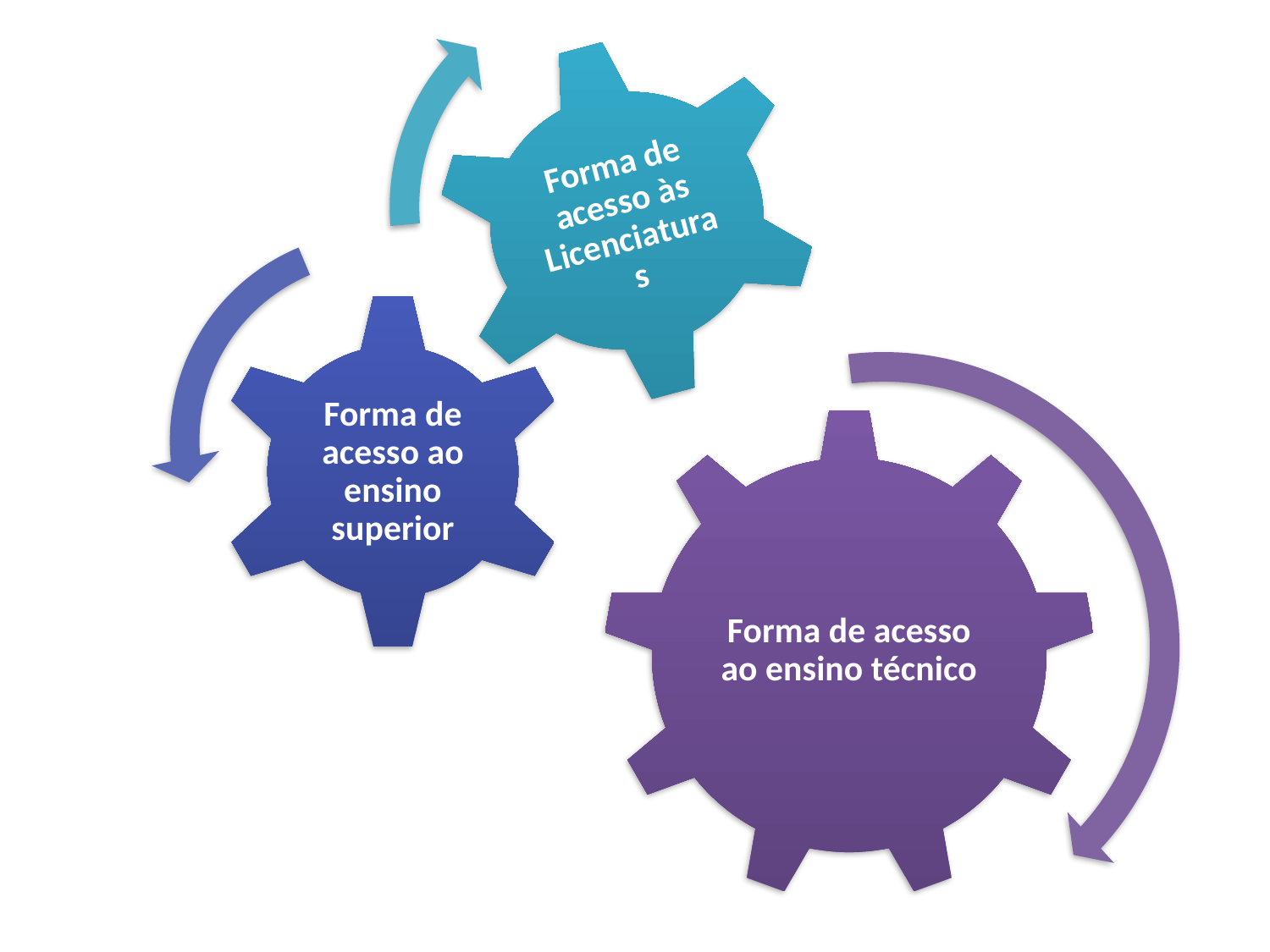

Forma de acesso ao ensino técnico
Forma de acesso ao ensino superior
Forma de acesso às Licenciaturas